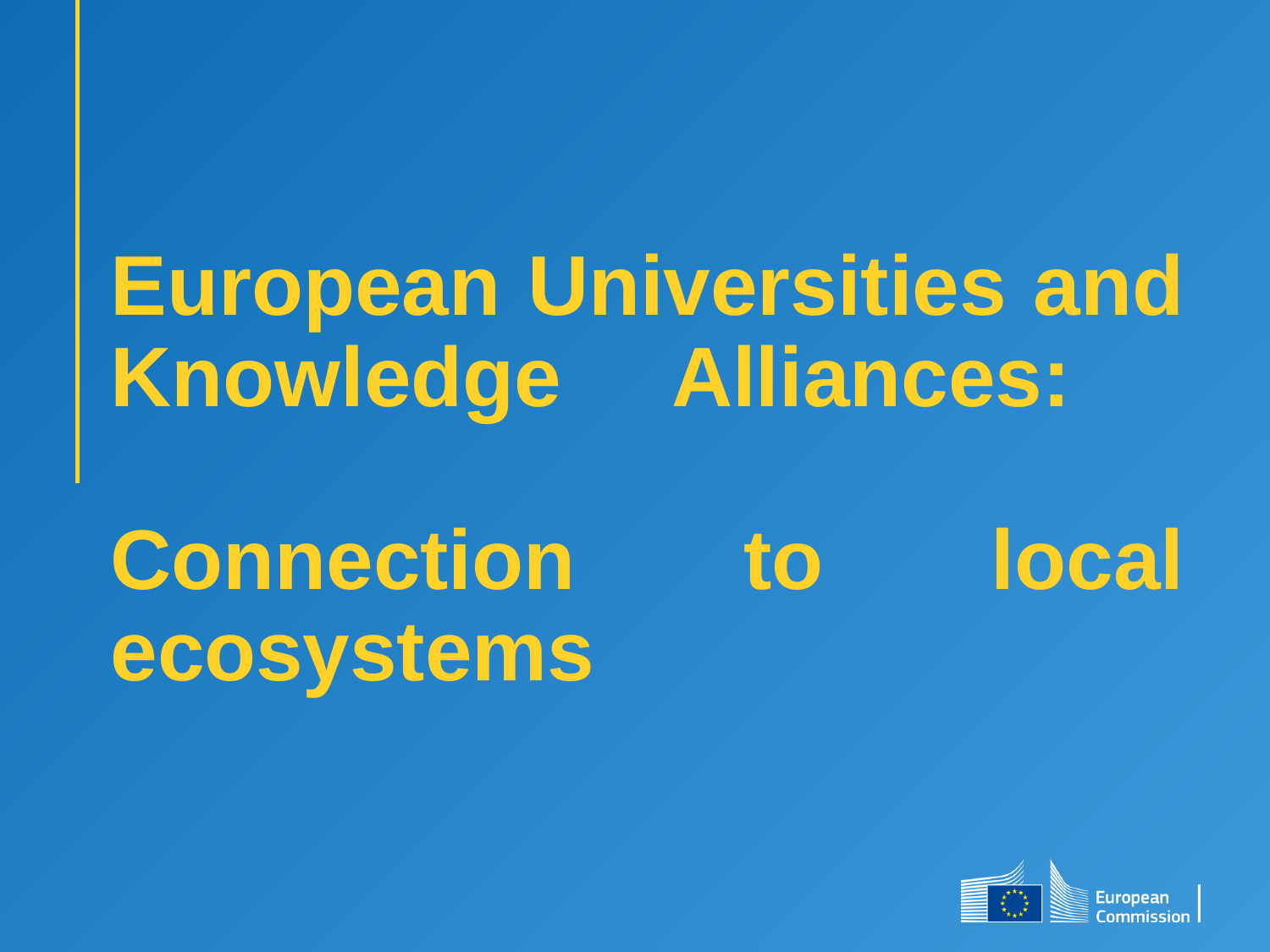

# European Universities and Knowledge Alliances: Connection to local ecosystems